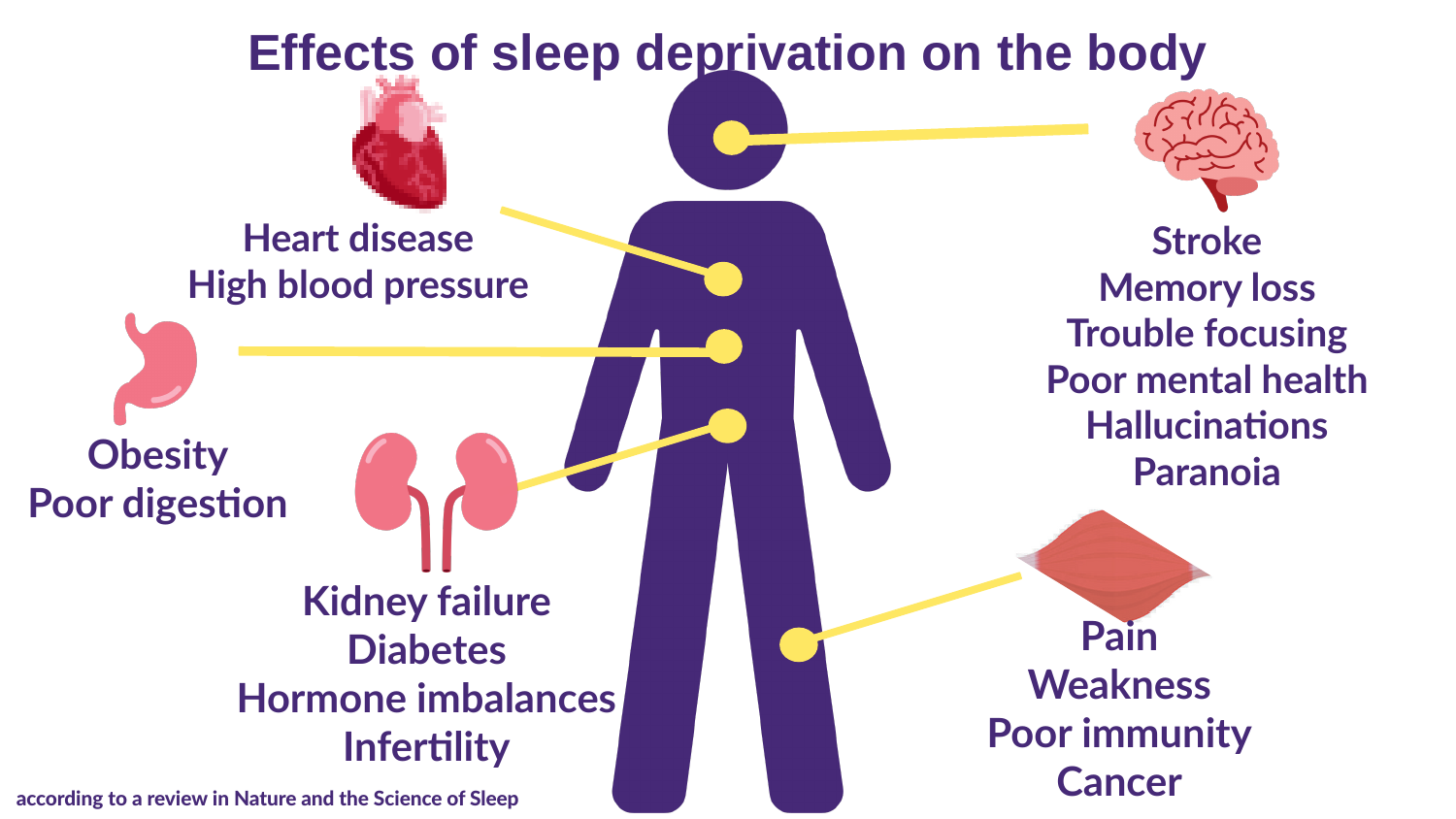

Effects of sleep deprivation on the body

Heart disease
High blood pressure
Stroke
Memory loss
Trouble focusing
Poor mental health
Hallucinations
Paranoia

Obesity
Poor digestion

Kidney failure
Diabetes
Hormone imbalances
Infertility
Pain
Weakness
Poor immunity
Cancer
according to a review in Nature and the Science of Sleep